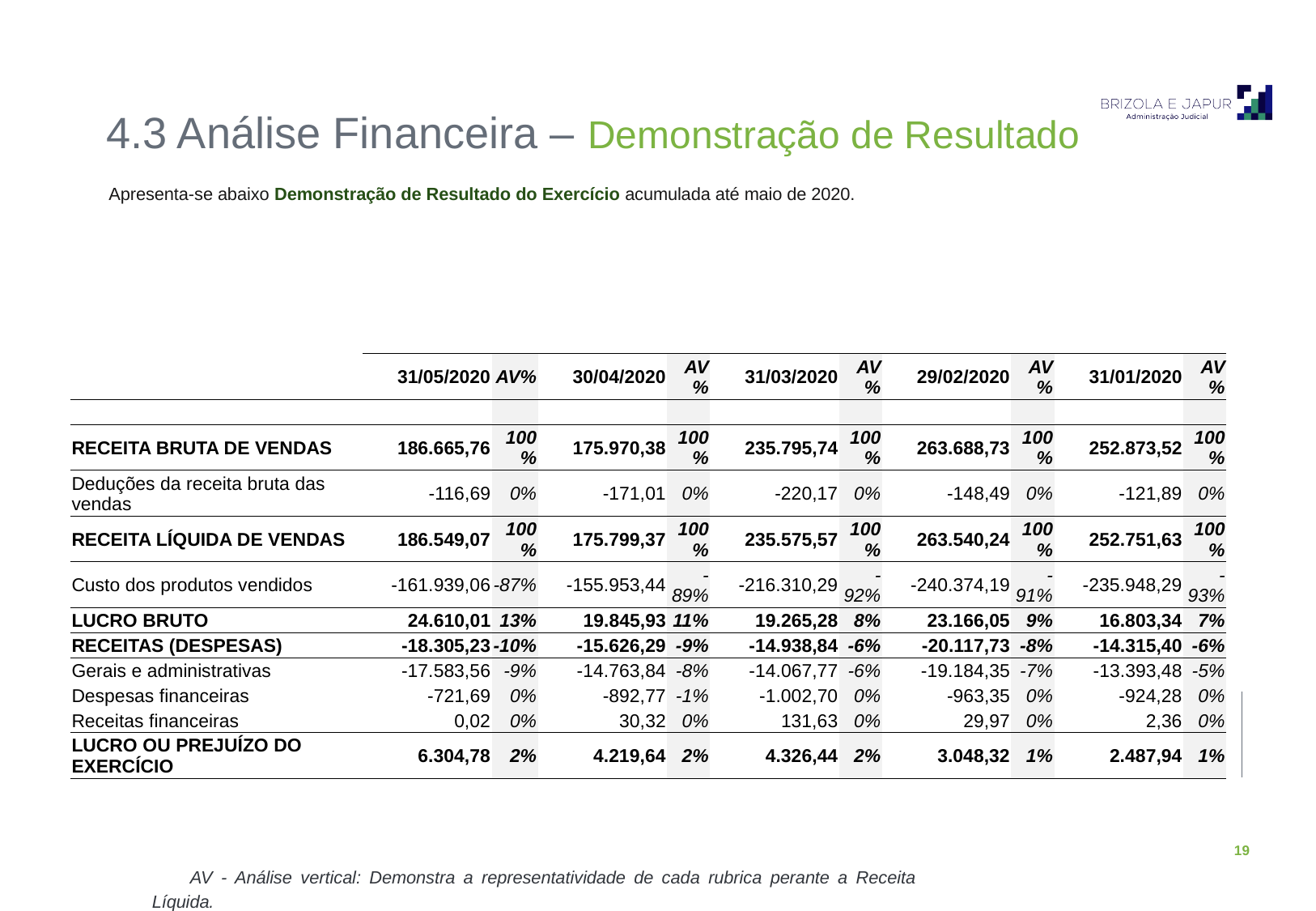

4.3 Análise Financeira – Demonstração de Resultado
Apresenta-se abaixo Demonstração de Resultado do Exercício acumulada até maio de 2020.
|  | 31/05/2020 | AV% | 30/04/2020 | AV% | 31/03/2020 | AV% | 29/02/2020 | AV% | 31/01/2020 | AV% |
| --- | --- | --- | --- | --- | --- | --- | --- | --- | --- | --- |
|  |  |  |  |  |  |  |  |  |  |  |
| RECEITA BRUTA DE VENDAS | 186.665,76 | 100% | 175.970,38 | 100% | 235.795,74 | 100% | 263.688,73 | 100% | 252.873,52 | 100% |
| Deduções da receita bruta das vendas | -116,69 | 0% | -171,01 | 0% | -220,17 | 0% | -148,49 | 0% | -121,89 | 0% |
| RECEITA LÍQUIDA DE VENDAS | 186.549,07 | 100% | 175.799,37 | 100% | 235.575,57 | 100% | 263.540,24 | 100% | 252.751,63 | 100% |
| Custo dos produtos vendidos | -161.939,06 | -87% | -155.953,44 | -89% | -216.310,29 | -92% | -240.374,19 | -91% | -235.948,29 | -93% |
| LUCRO BRUTO | 24.610,01 | 13% | 19.845,93 | 11% | 19.265,28 | 8% | 23.166,05 | 9% | 16.803,34 | 7% |
| RECEITAS (DESPESAS) | -18.305,23 | -10% | -15.626,29 | -9% | -14.938,84 | -6% | -20.117,73 | -8% | -14.315,40 | -6% |
| Gerais e administrativas | -17.583,56 | -9% | -14.763,84 | -8% | -14.067,77 | -6% | -19.184,35 | -7% | -13.393,48 | -5% |
| Despesas financeiras | -721,69 | 0% | -892,77 | -1% | -1.002,70 | 0% | -963,35 | 0% | -924,28 | 0% |
| Receitas financeiras | 0,02 | 0% | 30,32 | 0% | 131,63 | 0% | 29,97 | 0% | 2,36 | 0% |
| LUCRO OU PREJUÍZO DO EXERCÍCIO | 6.304,78 | 2% | 4.219,64 | 2% | 4.326,44 | 2% | 3.048,32 | 1% | 2.487,94 | 1% |
AV - Análise vertical: Demonstra a representatividade de cada rubrica perante a Receita Líquida.